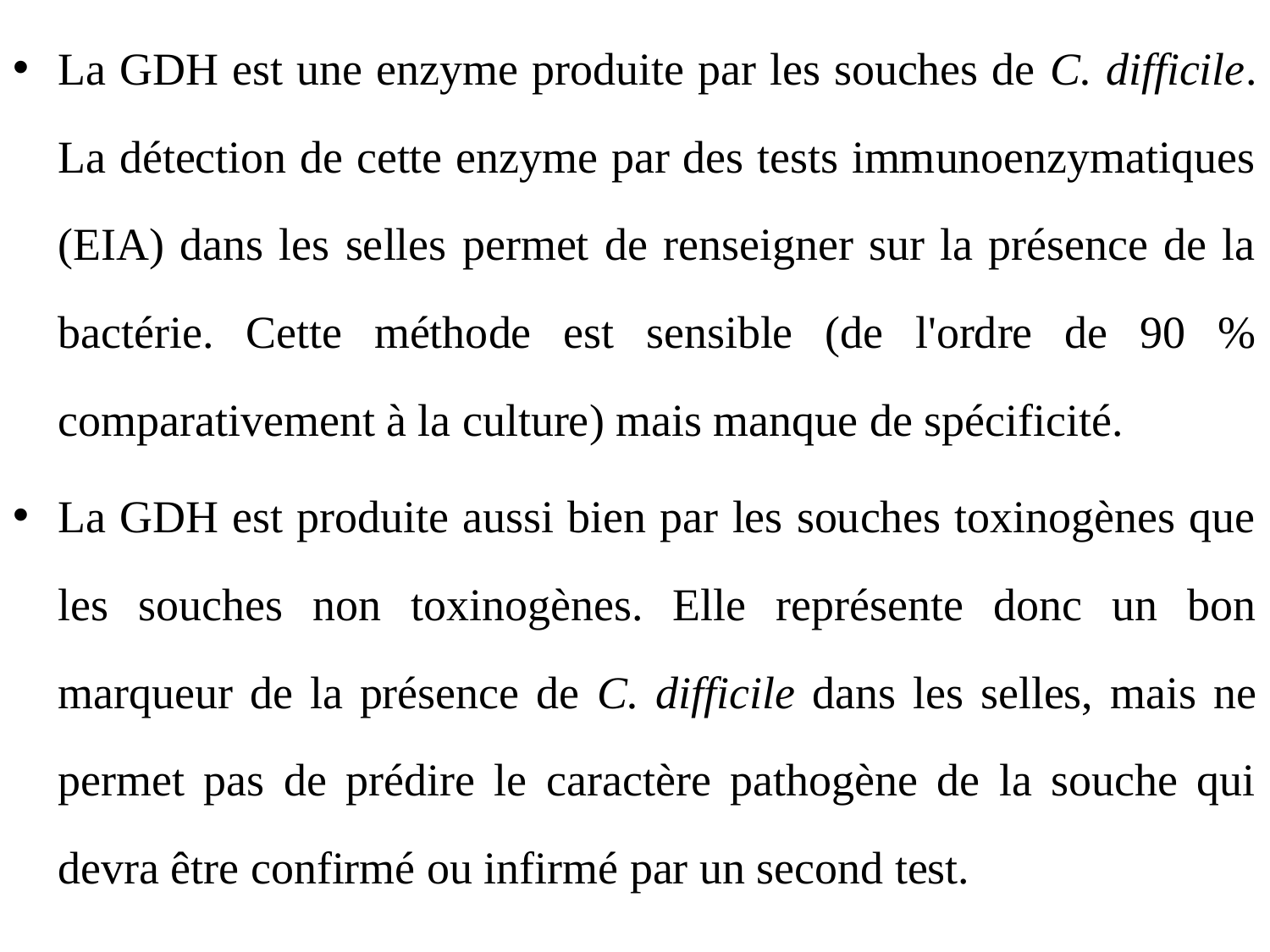

La GDH est une enzyme produite par les souches de C. difficile. La détection de cette enzyme par des tests immunoenzymatiques (EIA) dans les selles permet de renseigner sur la présence de la bactérie. Cette méthode est sensible (de l'ordre de 90 % comparativement à la culture) mais manque de spécificité.
La GDH est produite aussi bien par les souches toxinogènes que les souches non toxinogènes. Elle représente donc un bon marqueur de la présence de C. difficile dans les selles, mais ne permet pas de prédire le caractère pathogène de la souche qui devra être confirmé ou infirmé par un second test.